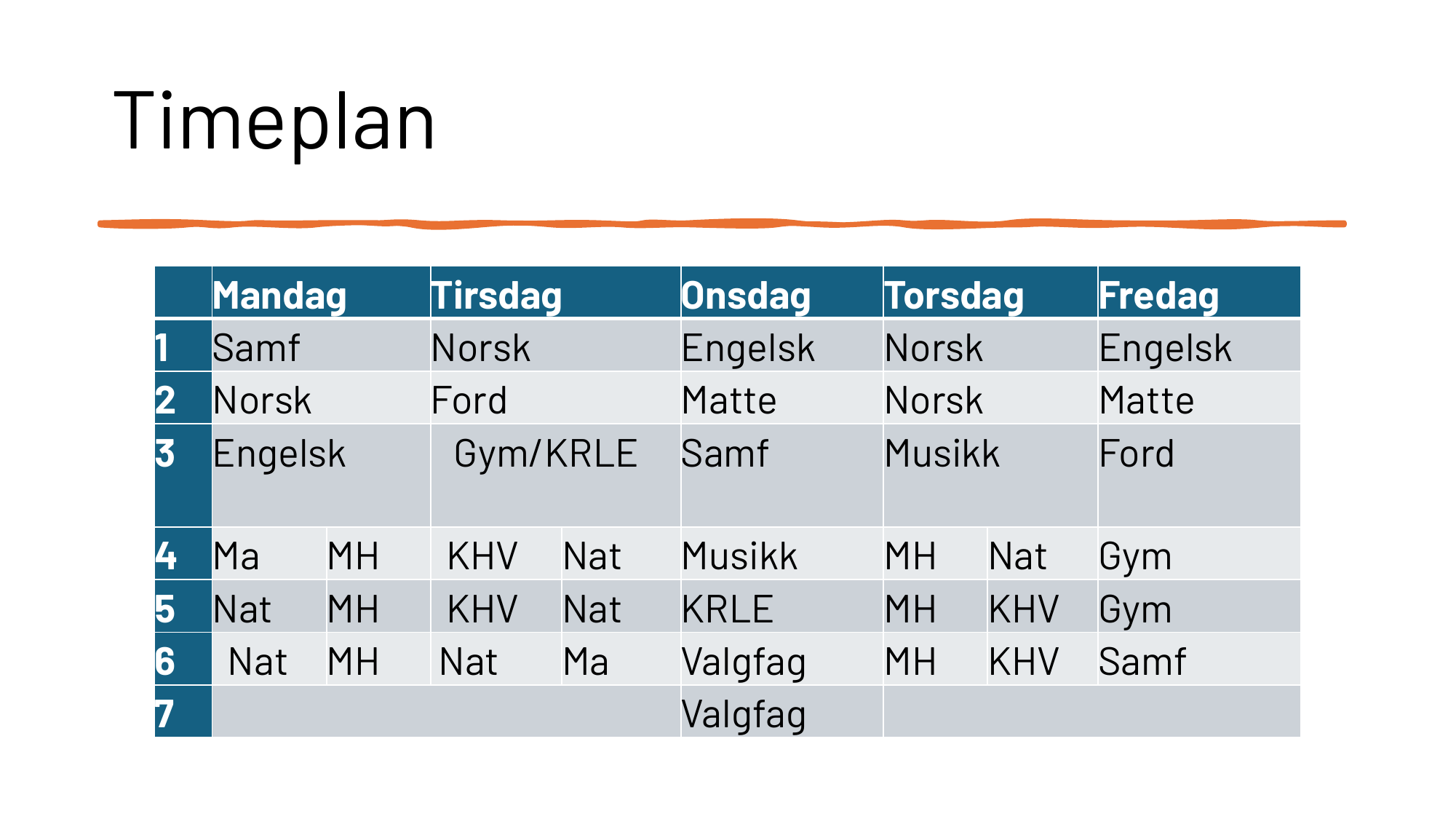

# Timeplan

|  | Mandag |  | Tirsdag |  | Onsdag | Torsdag |  | Fredag |
| --- | --- | --- | --- | --- | --- | --- | --- | --- |
| 1 | Samf |  | Norsk |  | Engelsk | Norsk |  | Engelsk |
| 2 | Norsk |  | Ford |  | Matte | Norsk |  | Matte |
| 3 | Engelsk |  | Gym/KRLE |  | Samf | Musikk |  | Ford |
| 4 | Ma | MH | KHV | Nat | Musikk | MH | Nat | Gym |
| 5 | Nat | MH | KHV | Nat | KRLE | MH | KHV | Gym |
| 6 | Nat | MH | Nat | Ma | Valgfag | MH | KHV | Samf |
| 7 |  |  |  |  | Valgfag |  |  |  |